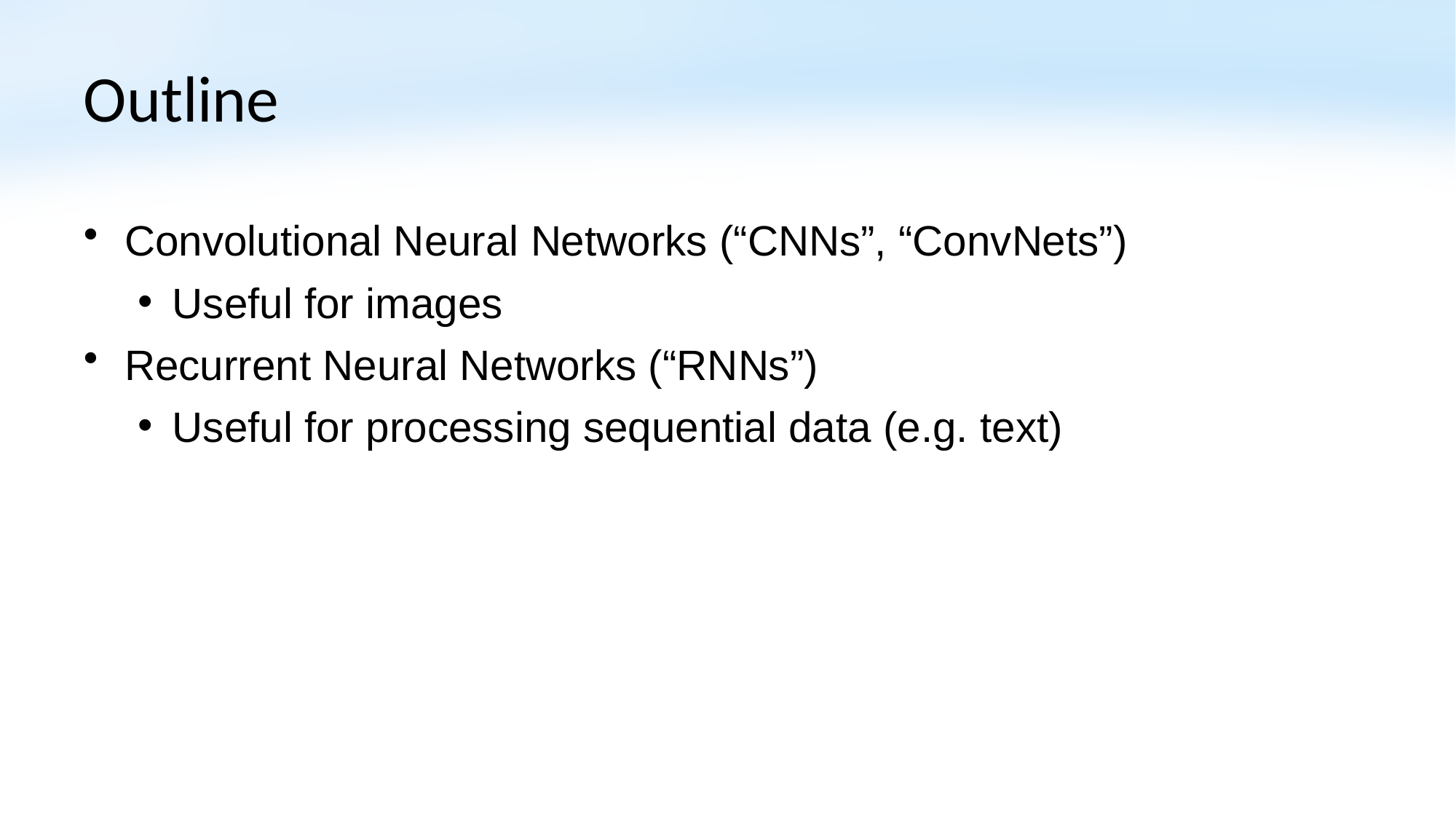

# Outline
Convolutional Neural Networks (“CNNs”, “ConvNets”)
Useful for images
Recurrent Neural Networks (“RNNs”)
Useful for processing sequential data (e.g. text)